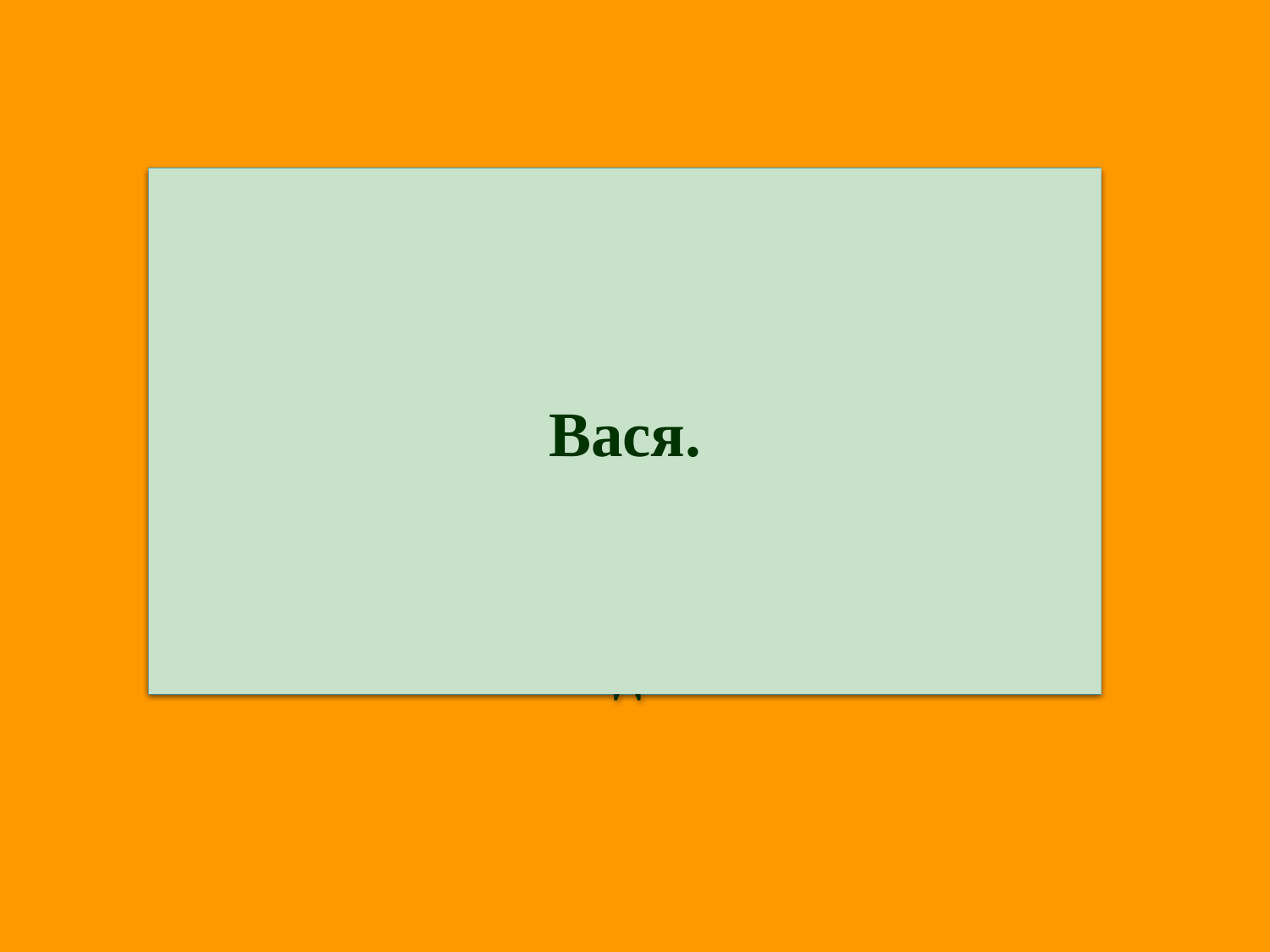

Вася.

Прилетел пришелец Ася
На летающем матрасе,
Да и с русским языком
Он, похоже, незнаком –
На его планете дикой
Вани – Ани, Вики – Ики!
Как бы звали Асю здесь?
У кого идеи есть?